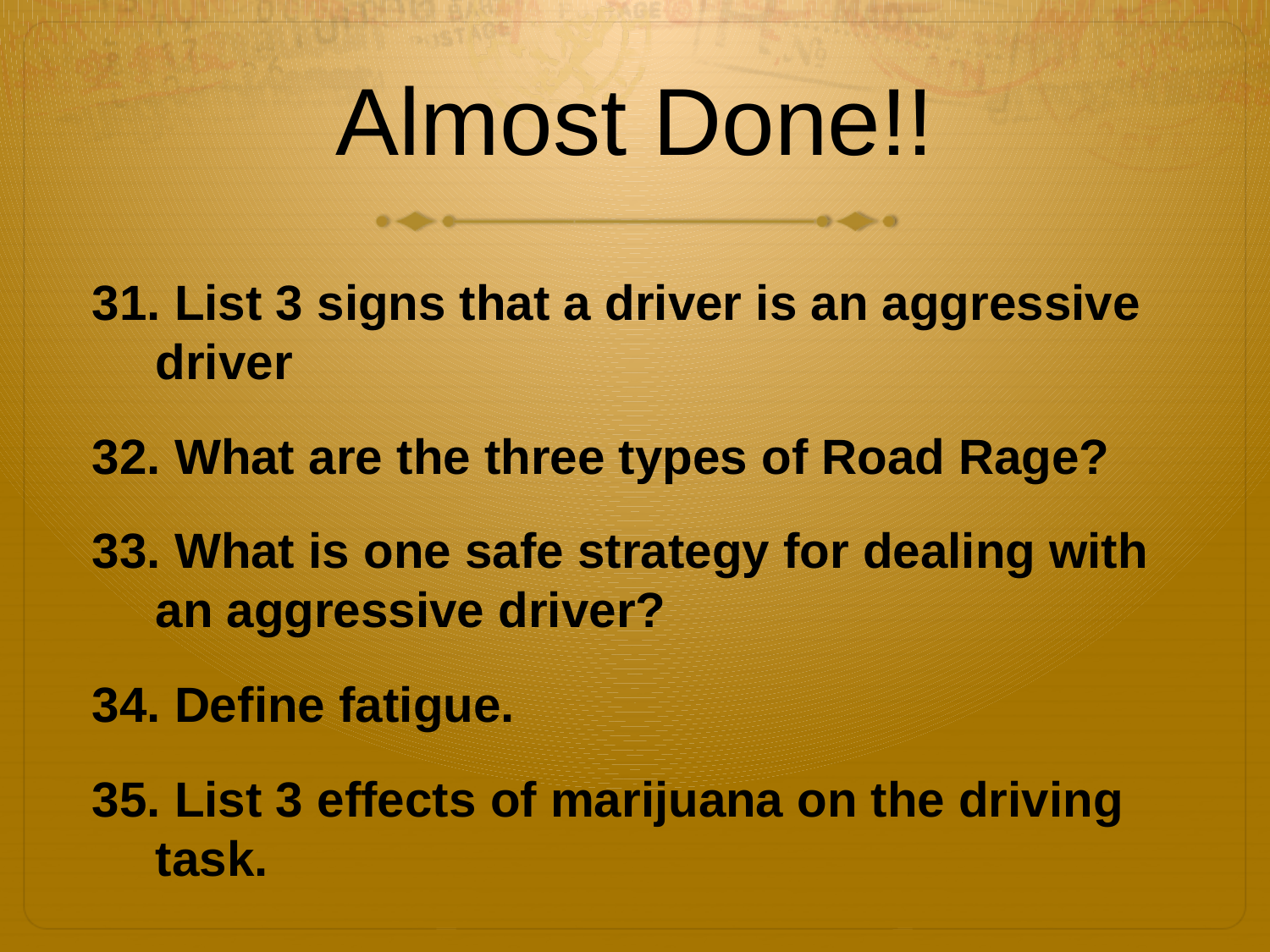

# Almost Done!!
31. List 3 signs that a driver is an aggressive driver
32. What are the three types of Road Rage?
33. What is one safe strategy for dealing with an aggressive driver?
34. Define fatigue.
35. List 3 effects of marijuana on the driving task.